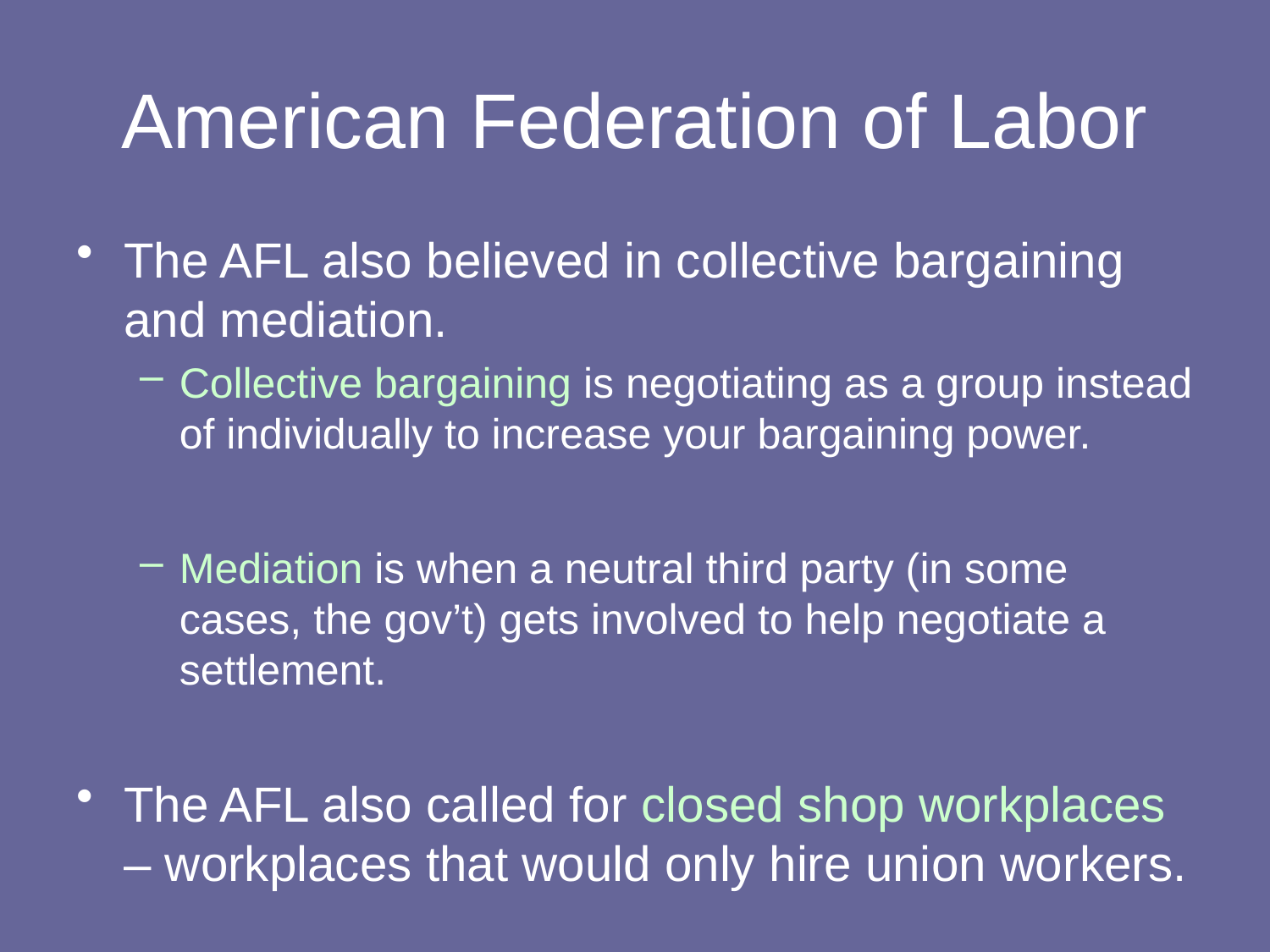

# American Federation of Labor
The AFL also believed in collective bargaining and mediation.
Collective bargaining is negotiating as a group instead of individually to increase your bargaining power.

Mediation is when a neutral third party (in some cases, the gov’t) gets involved to help negotiate a settlement.

The AFL also called for closed shop workplaces – workplaces that would only hire union workers.